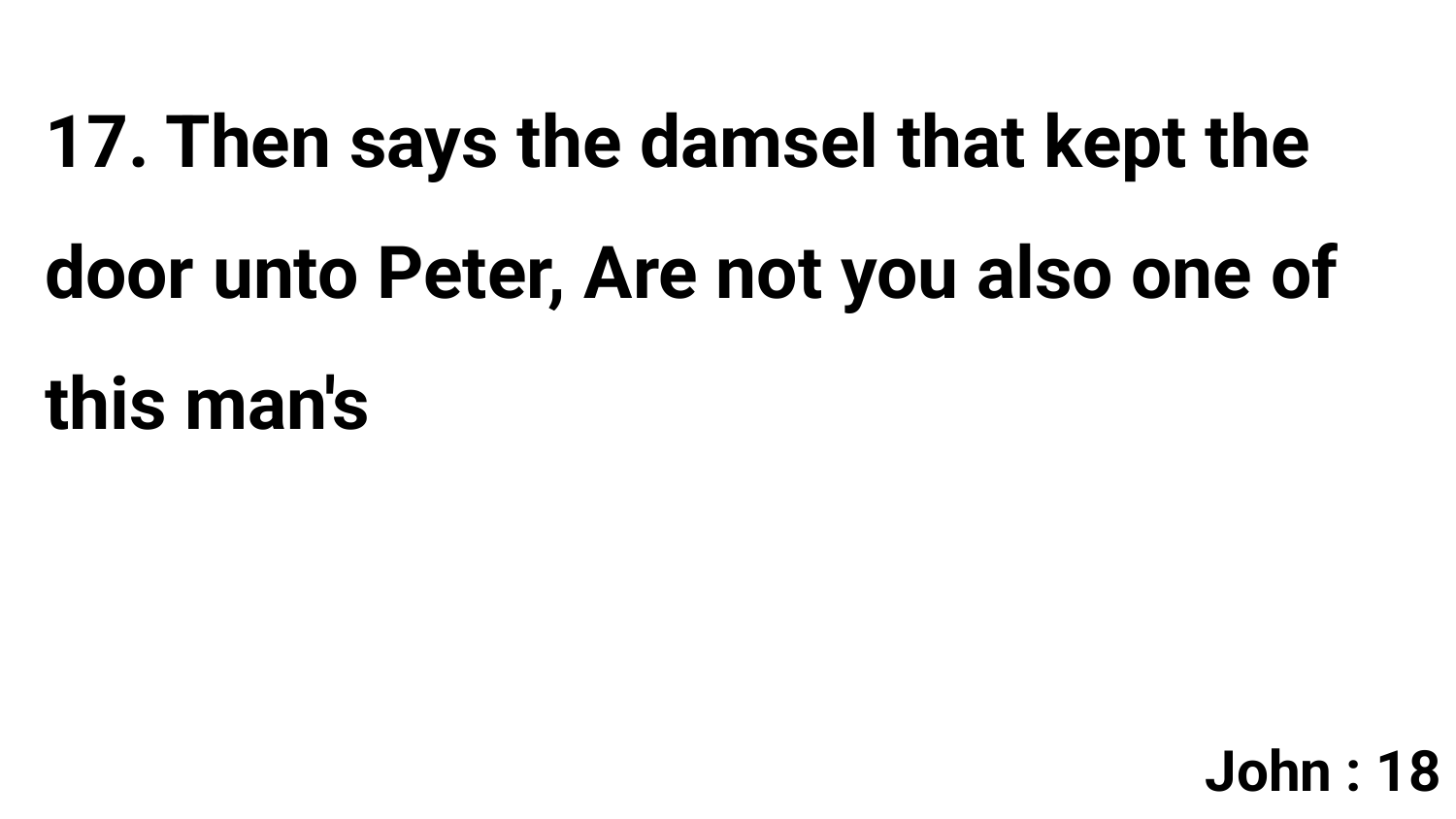

17. Then says the damsel that kept the door unto Peter, Are not you also one of this man's
John : 18